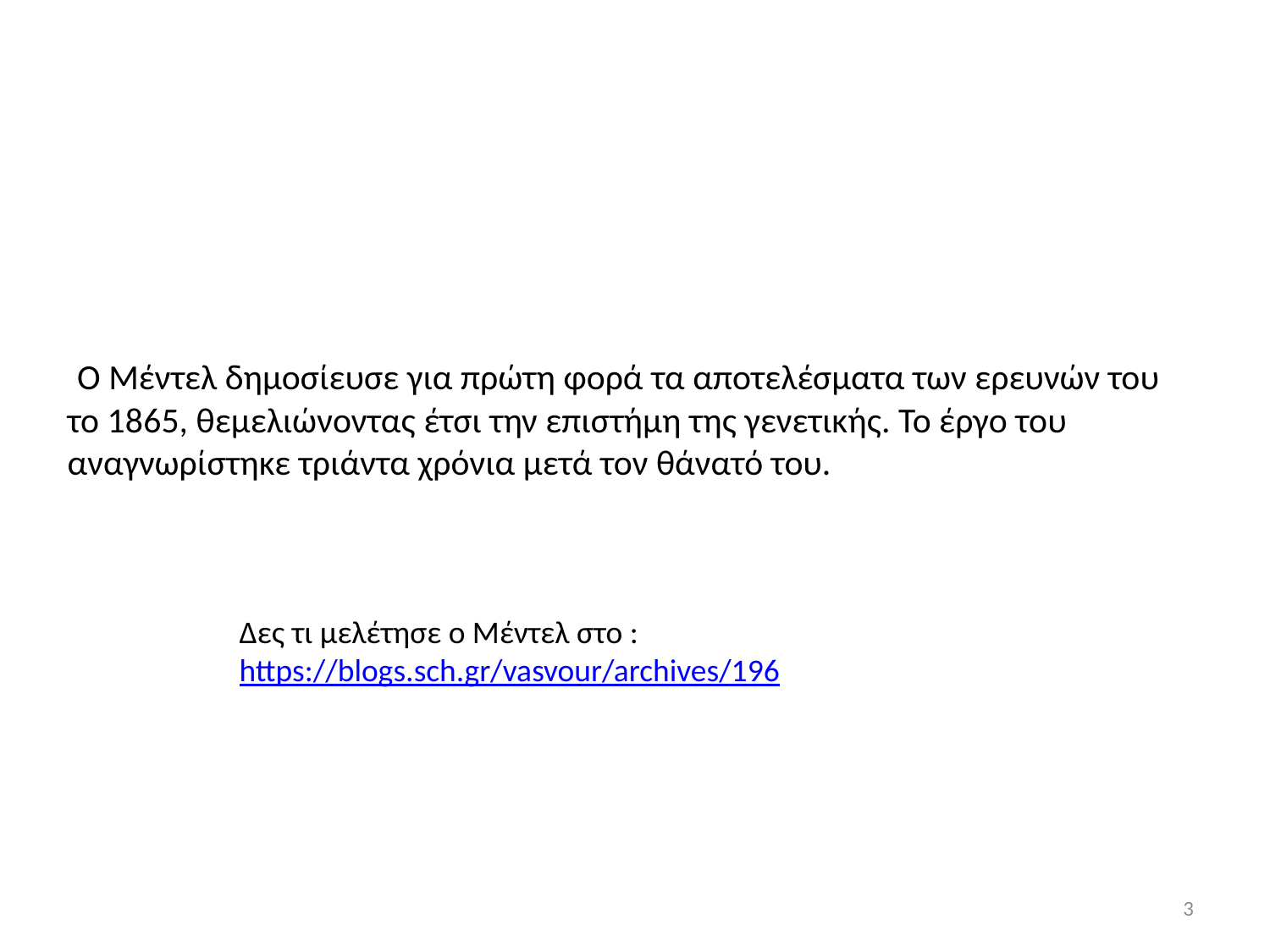

Ο Μέντελ δημοσίευσε για πρώτη φορά τα αποτελέσματα των ερευνών του το 1865, θεμελιώνοντας έτσι την επιστήμη της γενετικής. Το έργο του αναγνωρίστηκε τριάντα χρόνια μετά τον θάνατό του.
Δες τι μελέτησε ο Μέντελ στο :
https://blogs.sch.gr/vasvour/archives/196

3